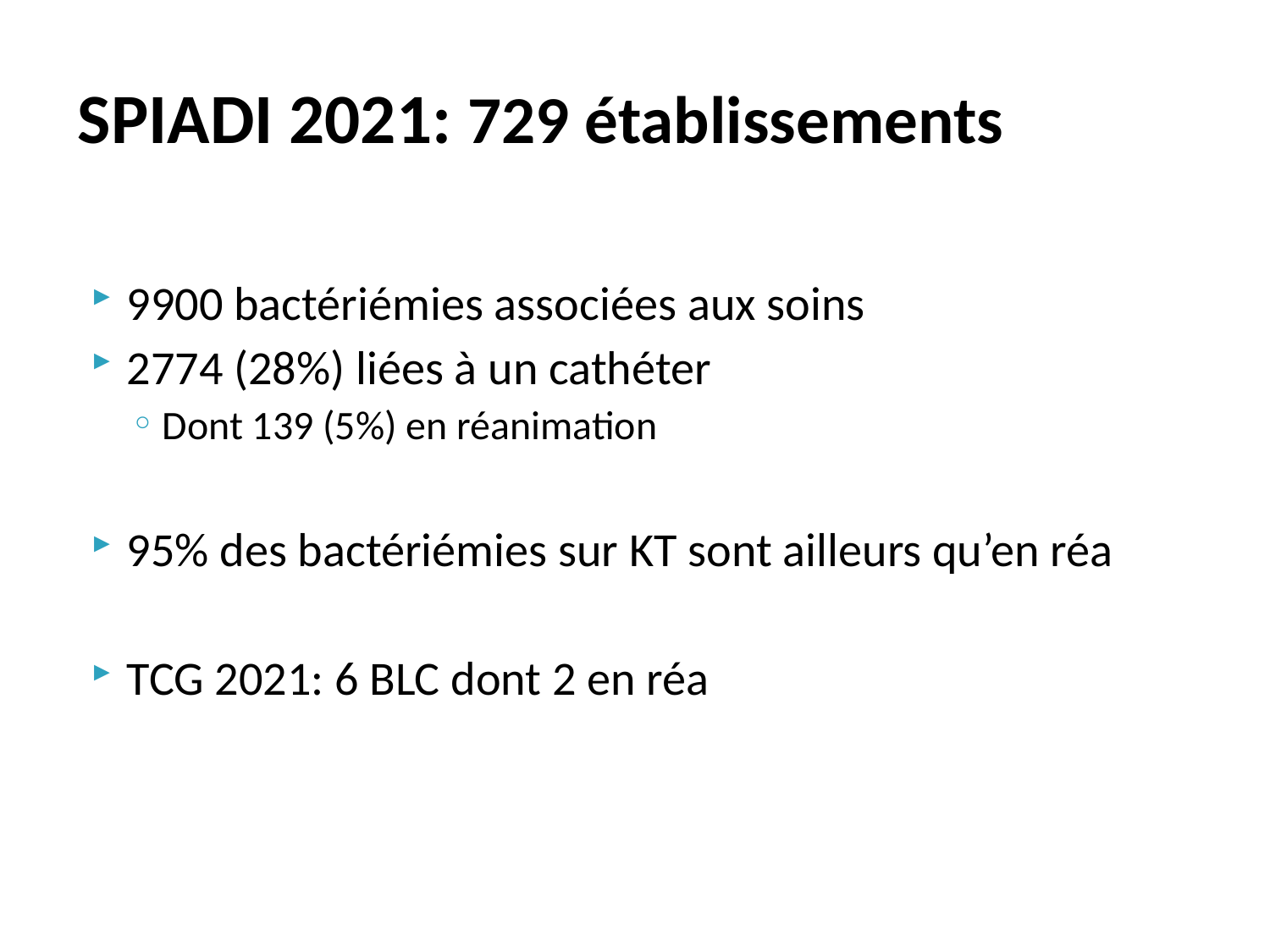

# SPIADI 2021: 729 établissements
9900 bactériémies associées aux soins
2774 (28%) liées à un cathéter
Dont 139 (5%) en réanimation

95% des bactériémies sur KT sont ailleurs qu’en réa

TCG 2021: 6 BLC dont 2 en réa